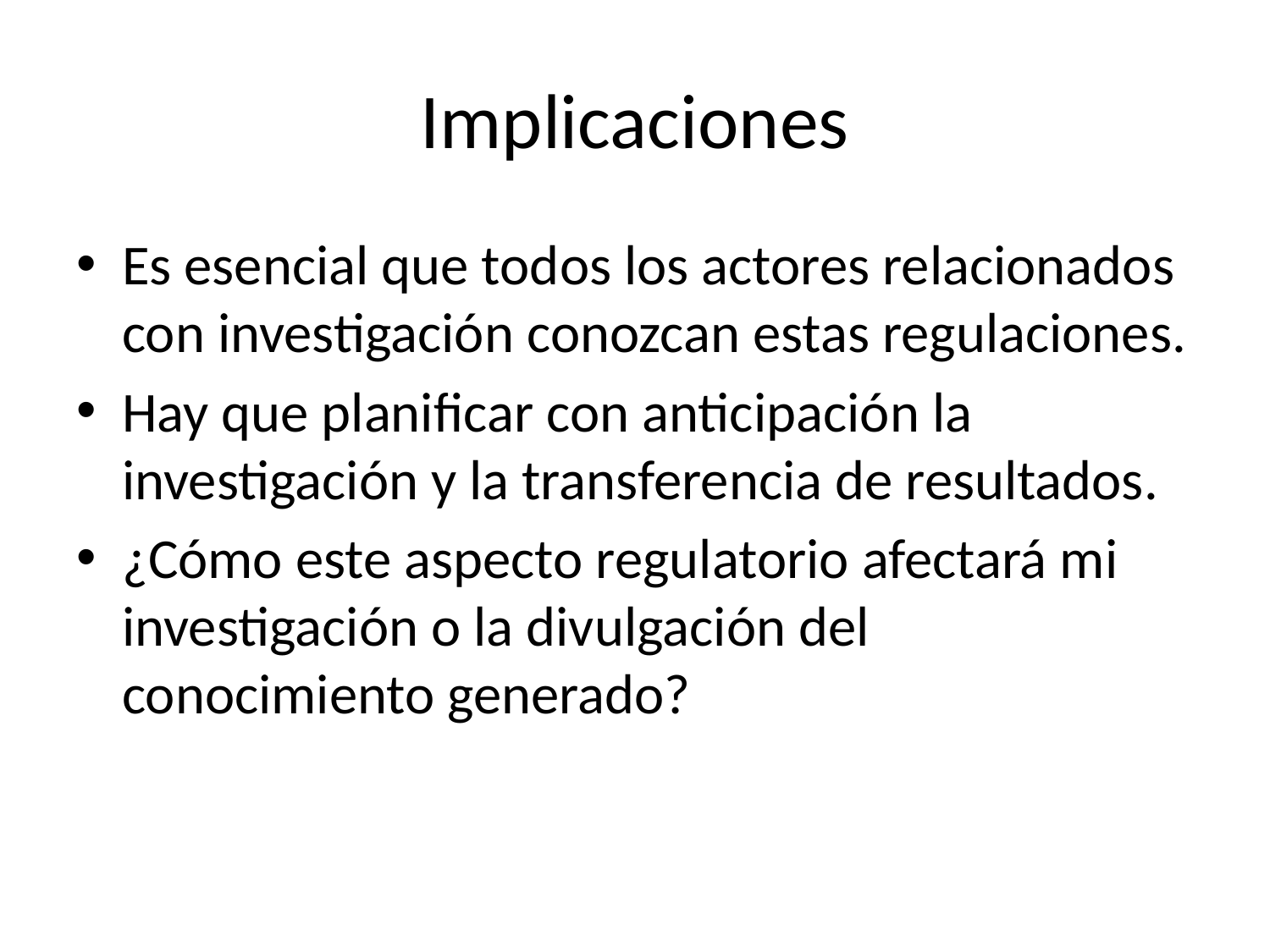

# Implicaciones
Es esencial que todos los actores relacionados con investigación conozcan estas regulaciones.
Hay que planificar con anticipación la investigación y la transferencia de resultados.
¿Cómo este aspecto regulatorio afectará mi investigación o la divulgación del conocimiento generado?